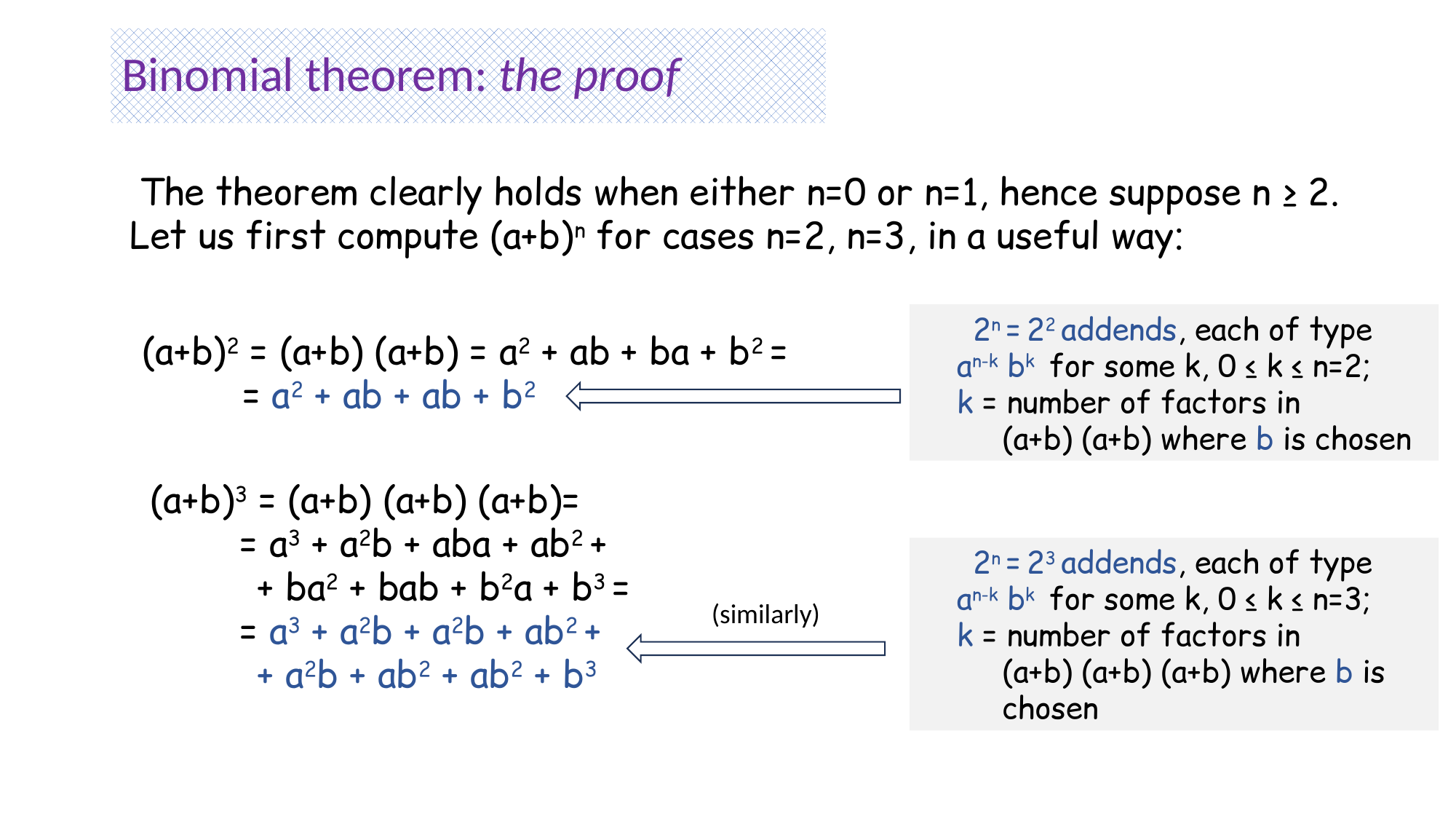

Binomial theorem: the proof
      The theorem clearly holds when either n=0 or n=1, hence suppose n ≥ 2.
    Let us first compute (a+b)n for cases n=2, n=3, in a useful way:
      2n = 22 addends, each of type
    an-k bk  for some k, 0 ≤ k ≤ n=2;
    k = number of factors in
         (a+b) (a+b) where b is chosen
      (a+b)2 = (a+b) (a+b) = a2 + ab + ba + b2 =
              = a2 + ab + ab + b2

      (a+b)3 = (a+b) (a+b) (a+b)=
             = a3 + a2b + aba + ab2 +
               + ba2 + bab + b2a + b3 =
             = a3 + a2b + a2b + ab2 +
               + a2b + ab2 + ab2 + b3
      2n = 23 addends, each of type
    an-k bk  for some k, 0 ≤ k ≤ n=3;
    k = number of factors in
         (a+b) (a+b) (a+b) where b is
         chosen
(similarly)